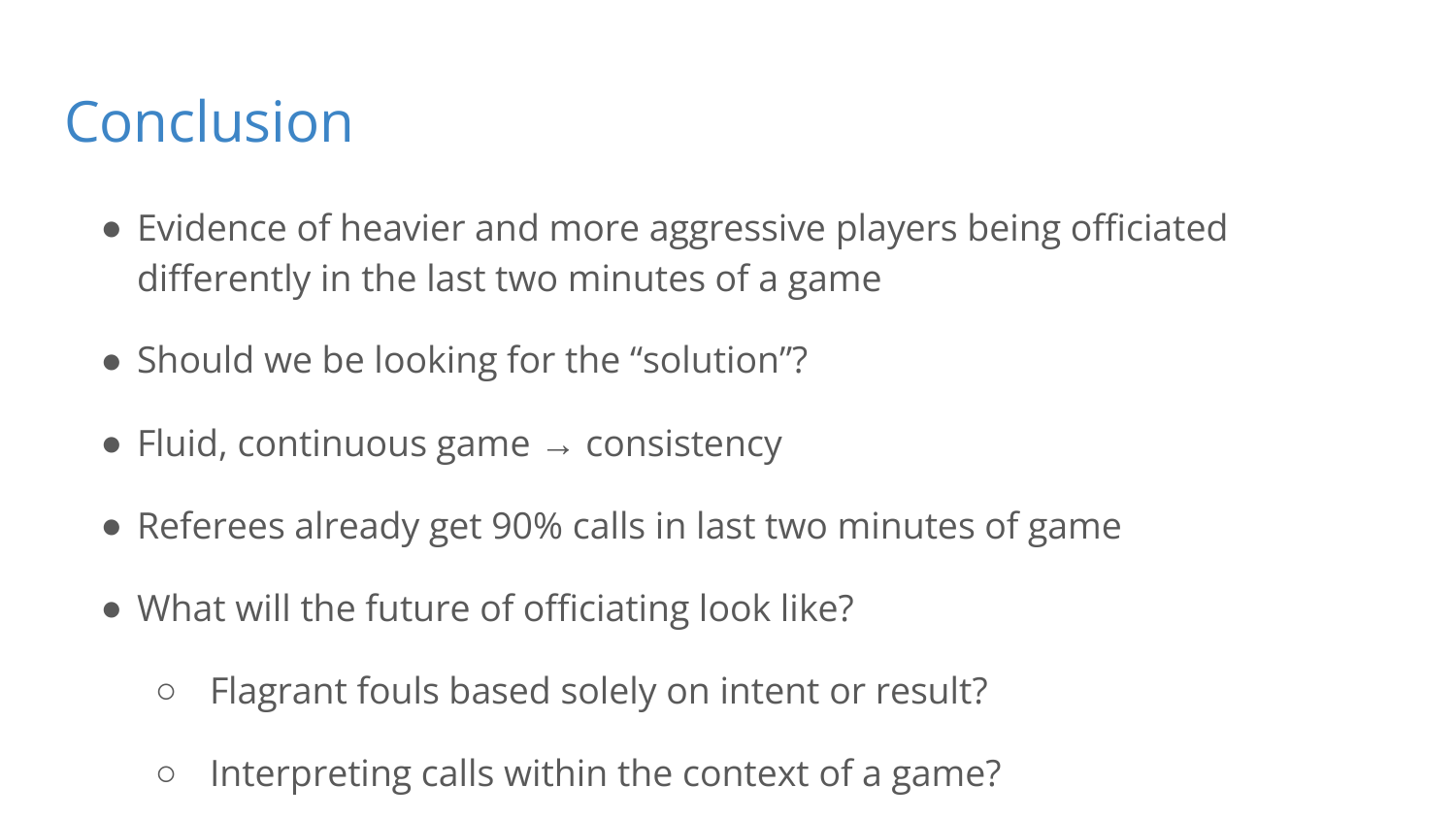

# Conclusion
Evidence of heavier and more aggressive players being officiated differently in the last two minutes of a game
Should we be looking for the “solution”?
Fluid, continuous game → consistency
Referees already get 90% calls in last two minutes of game
What will the future of officiating look like?
Flagrant fouls based solely on intent or result?
Interpreting calls within the context of a game?